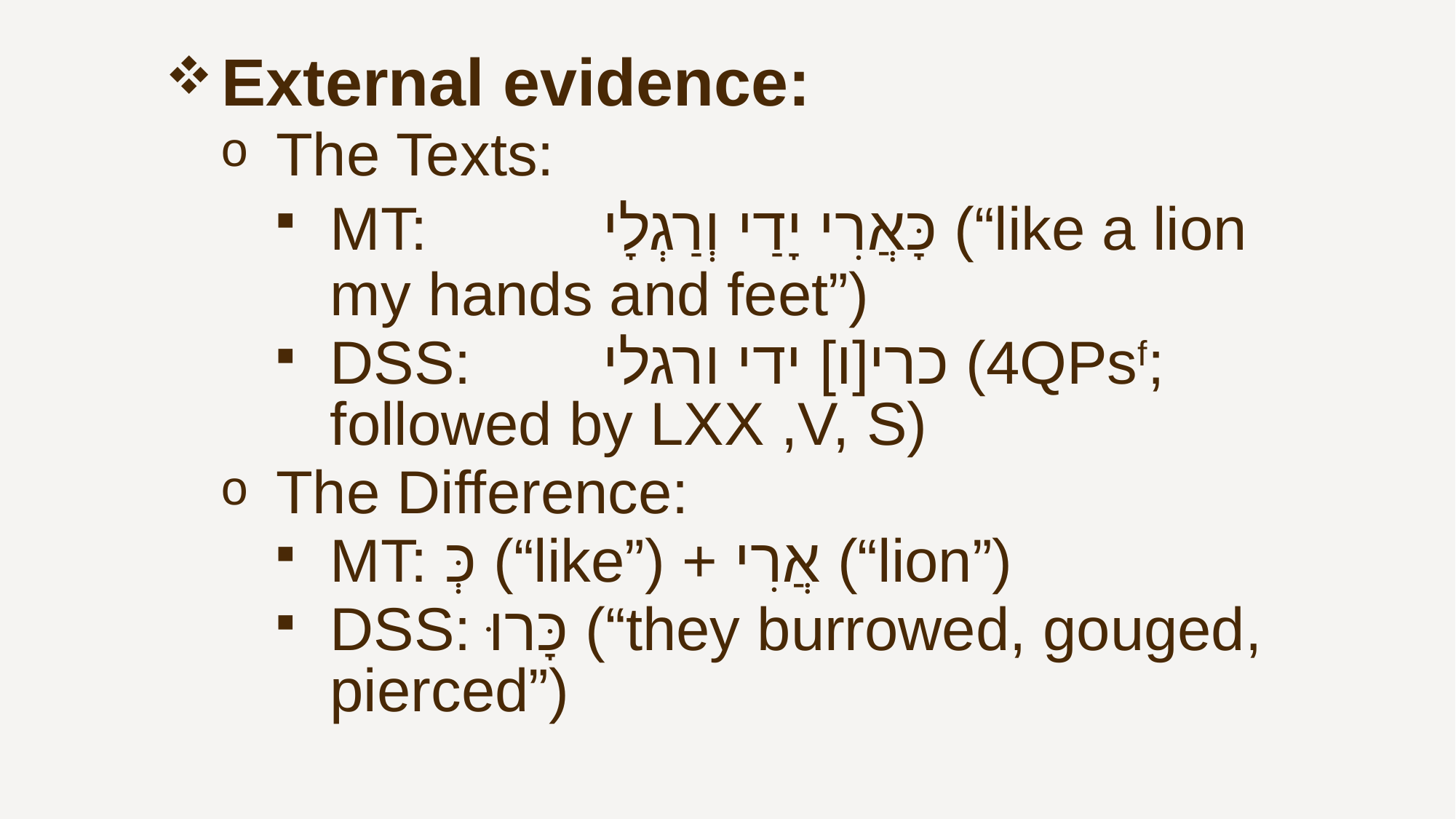

External evidence:
The Texts:
MT:	כָּאֲרִי יָדַי וְרַגְלָי (“like a lion my hands and feet”)
DSS: 	כרי[ו] ידי ורגלי (4QPsf; followed by LXX ,V, S)
The Difference:
MT: כְּ (“like”) + אֲרִי (“lion”)
DSS: כָּרוּ (“they burrowed, gouged, pierced”)